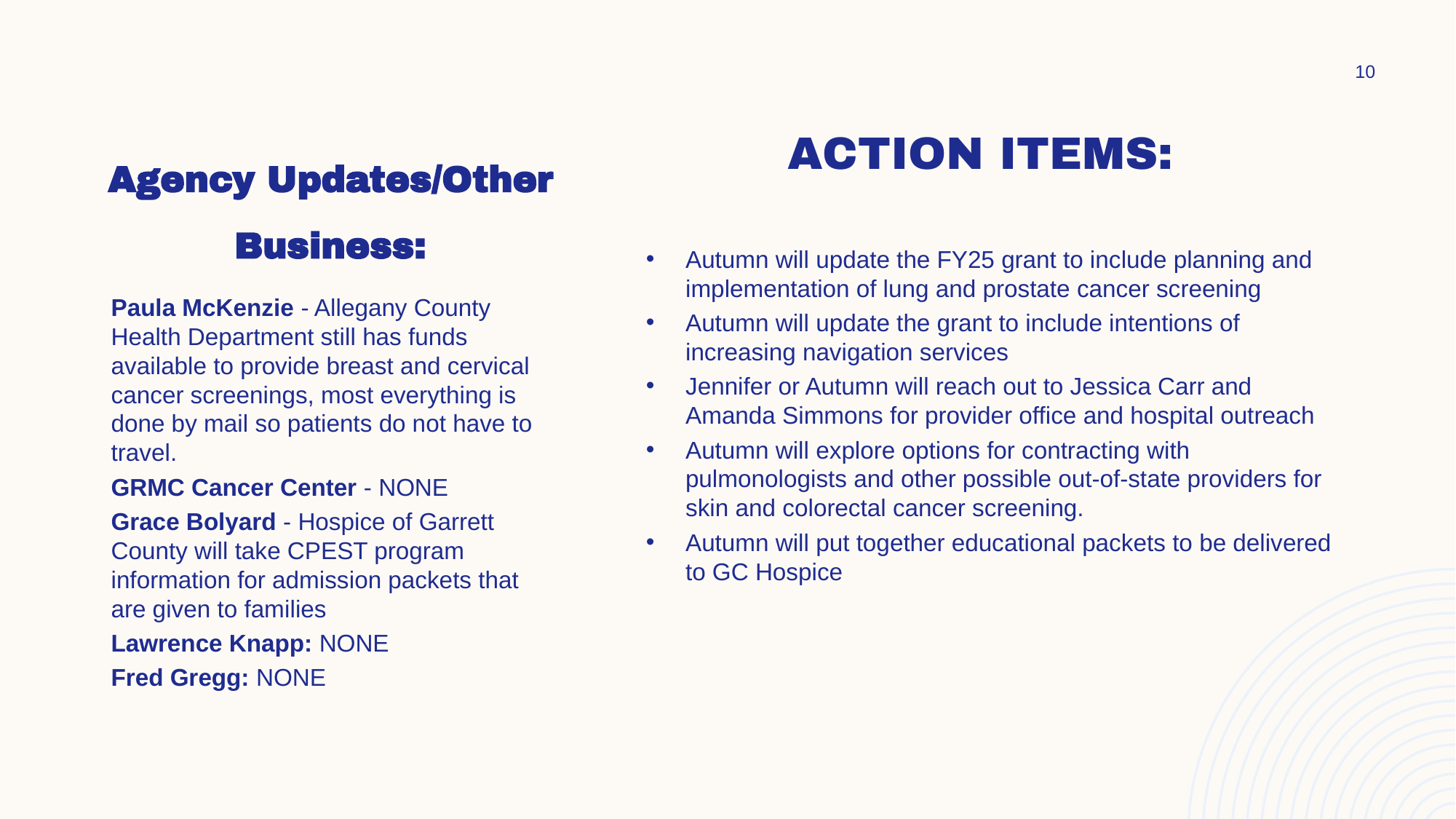

10
# Agency Updates/Other Business:
ACTION ITEMS:

Autumn will update the FY25 grant to include planning and implementation of lung and prostate cancer screening
Autumn will update the grant to include intentions of increasing navigation services
Jennifer or Autumn will reach out to Jessica Carr and Amanda Simmons for provider office and hospital outreach
Autumn will explore options for contracting with pulmonologists and other possible out-of-state providers for skin and colorectal cancer screening.
Autumn will put together educational packets to be delivered to GC Hospice

Paula McKenzie - Allegany County Health Department still has funds available to provide breast and cervical cancer screenings, most everything is done by mail so patients do not have to travel.
GRMC Cancer Center - NONE
Grace Bolyard - Hospice of Garrett County will take CPEST program information for admission packets that are given to families
Lawrence Knapp: NONE
Fred Gregg: NONE